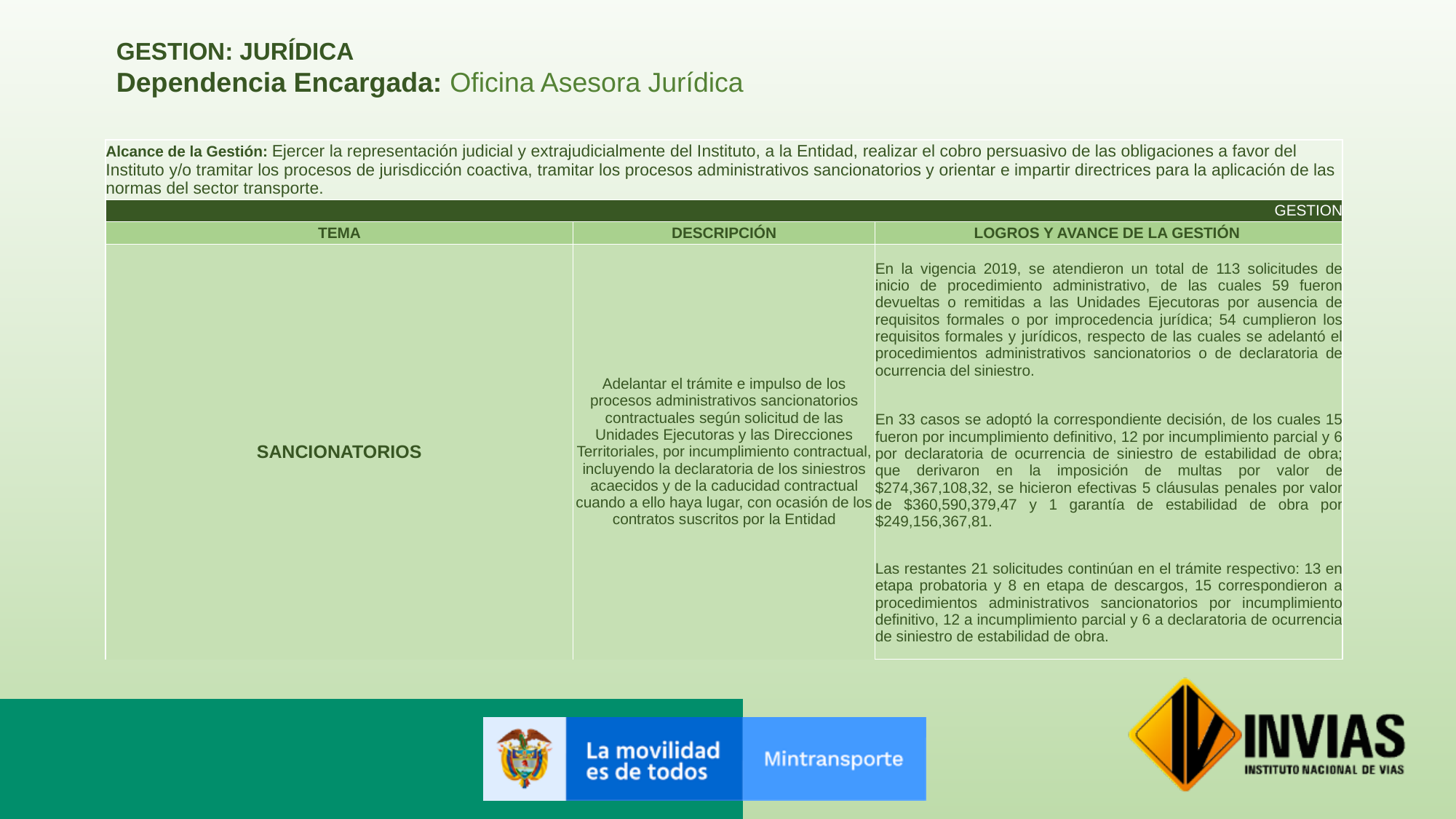

GESTION: JURÍDICA
Dependencia Encargada: Oficina Asesora Jurídica
| Alcance de la Gestión: Ejercer la representación judicial y extrajudicialmente del Instituto, a la Entidad, realizar el cobro persuasivo de las obligaciones a favor del Instituto y/o tramitar los procesos de jurisdicción coactiva, tramitar los procesos administrativos sancionatorios y orientar e impartir directrices para la aplicación de las normas del sector transporte. |  |  |
| --- | --- | --- |
| GESTION |  |  |
| TEMA | DESCRIPCIÓN | LOGROS Y AVANCE DE LA GESTIÓN |
| SANCIONATORIOS | Adelantar el trámite e impulso de los procesos administrativos sancionatorios contractuales según solicitud de las Unidades Ejecutoras y las Direcciones Territoriales, por incumplimiento contractual, incluyendo la declaratoria de los siniestros acaecidos y de la caducidad contractual cuando a ello haya lugar, con ocasión de los contratos suscritos por la Entidad | En la vigencia 2019, se atendieron un total de 113 solicitudes de inicio de procedimiento administrativo, de las cuales 59 fueron devueltas o remitidas a las Unidades Ejecutoras por ausencia de requisitos formales o por improcedencia jurídica; 54 cumplieron los requisitos formales y jurídicos, respecto de las cuales se adelantó el procedimientos administrativos sancionatorios o de declaratoria de ocurrencia del siniestro. |
|  |  | En 33 casos se adoptó la correspondiente decisión, de los cuales 15 fueron por incumplimiento definitivo, 12 por incumplimiento parcial y 6 por declaratoria de ocurrencia de siniestro de estabilidad de obra; que derivaron en la imposición de multas por valor de $274,367,108,32, se hicieron efectivas 5 cláusulas penales por valor de $360,590,379,47 y 1 garantía de estabilidad de obra por $249,156,367,81. |
|  |  | Las restantes 21 solicitudes continúan en el trámite respectivo: 13 en etapa probatoria y 8 en etapa de descargos, 15 correspondieron a procedimientos administrativos sancionatorios por incumplimiento definitivo, 12 a incumplimiento parcial y 6 a declaratoria de ocurrencia de siniestro de estabilidad de obra. |